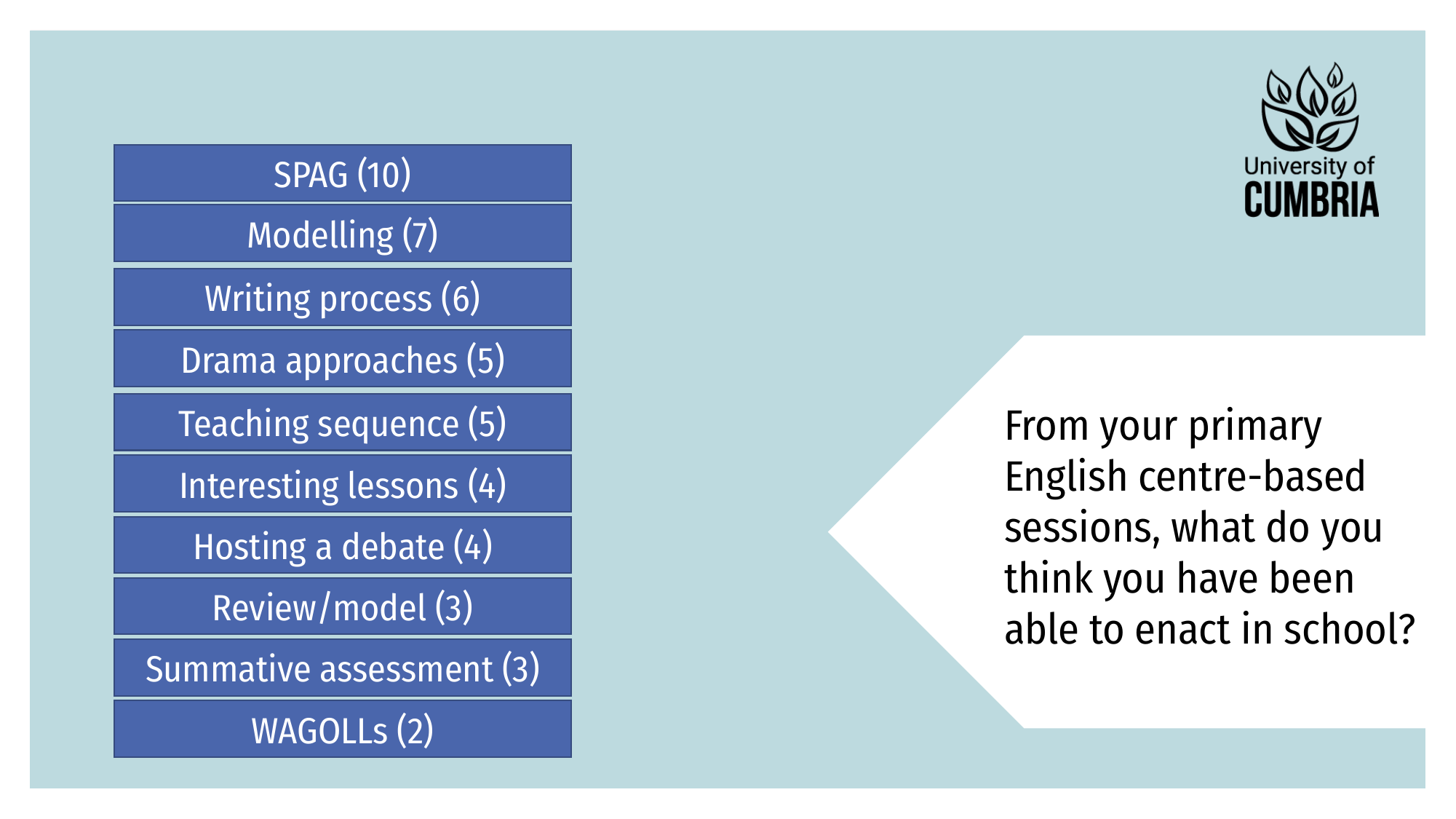

SPAG (10)
Modelling (7)
Writing process (6)
Drama approaches (5)
From your primary English centre-based sessions, what do you think you have been able to enact in school?
From your primary English centre-based sessions, what do you think you have been able to enact in school?

Teaching sequence (5)
Interesting lessons (4)
Hosting a debate (4)
Review/model (3)
Summative assessment (3)
WAGOLLs (2)